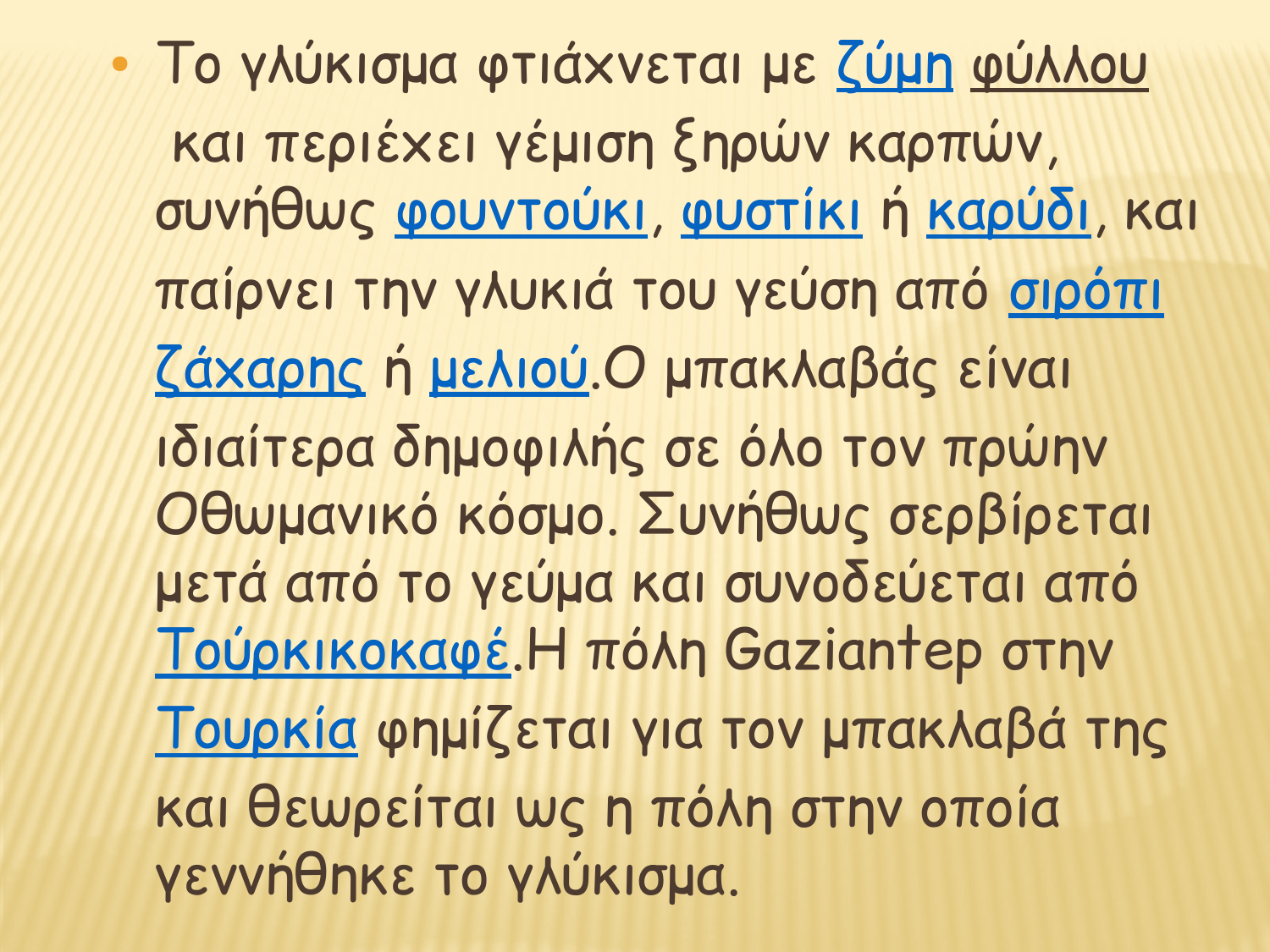

#
Το γλύκισμα φτιάχνεται με ζύμη φύλλου και περιέχει γέμιση ξηρών καρπών, συνήθως φουντούκι, φυστίκι ή καρύδι, και παίρνει την γλυκιά του γεύση από σιρόπι ζάχαρης ή μελιού.Ο μπακλαβάς είναι ιδιαίτερα δημοφιλής σε όλο τον πρώην Οθωμανικό κόσμο. Συνήθως σερβίρεται μετά από το γεύμα και συνοδεύεται από Τούρκικοκαφέ.Η πόλη Gaziantep στην Τουρκία φημίζεται για τον μπακλαβά της και θεωρείται ως η πόλη στην οποία γεννήθηκε το γλύκισμα.